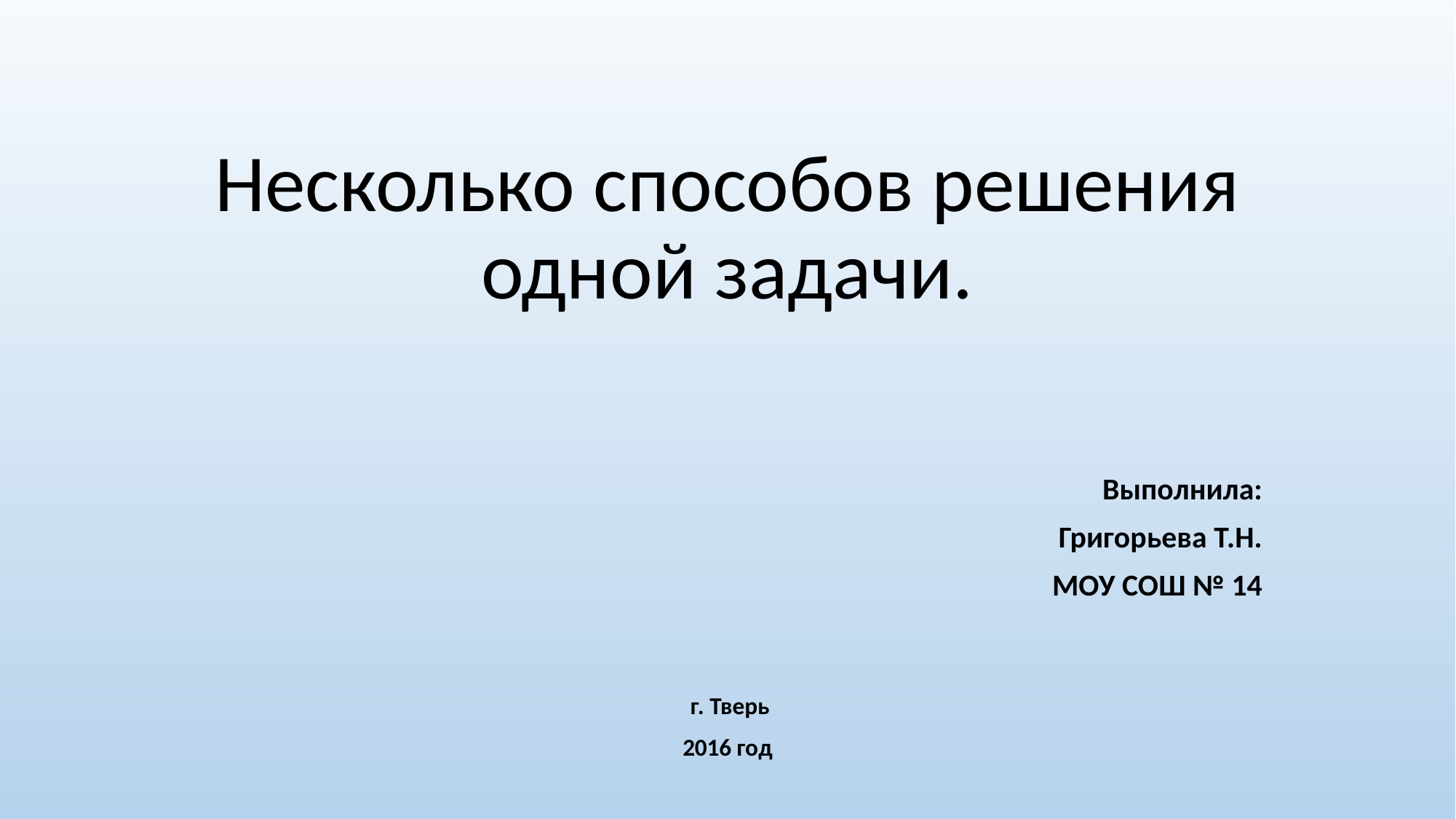

# Несколько способов решения одной задачи.

Выполнила:
Григорьева Т.Н.
МОУ СОШ № 14

 г. Тверь
2016 год